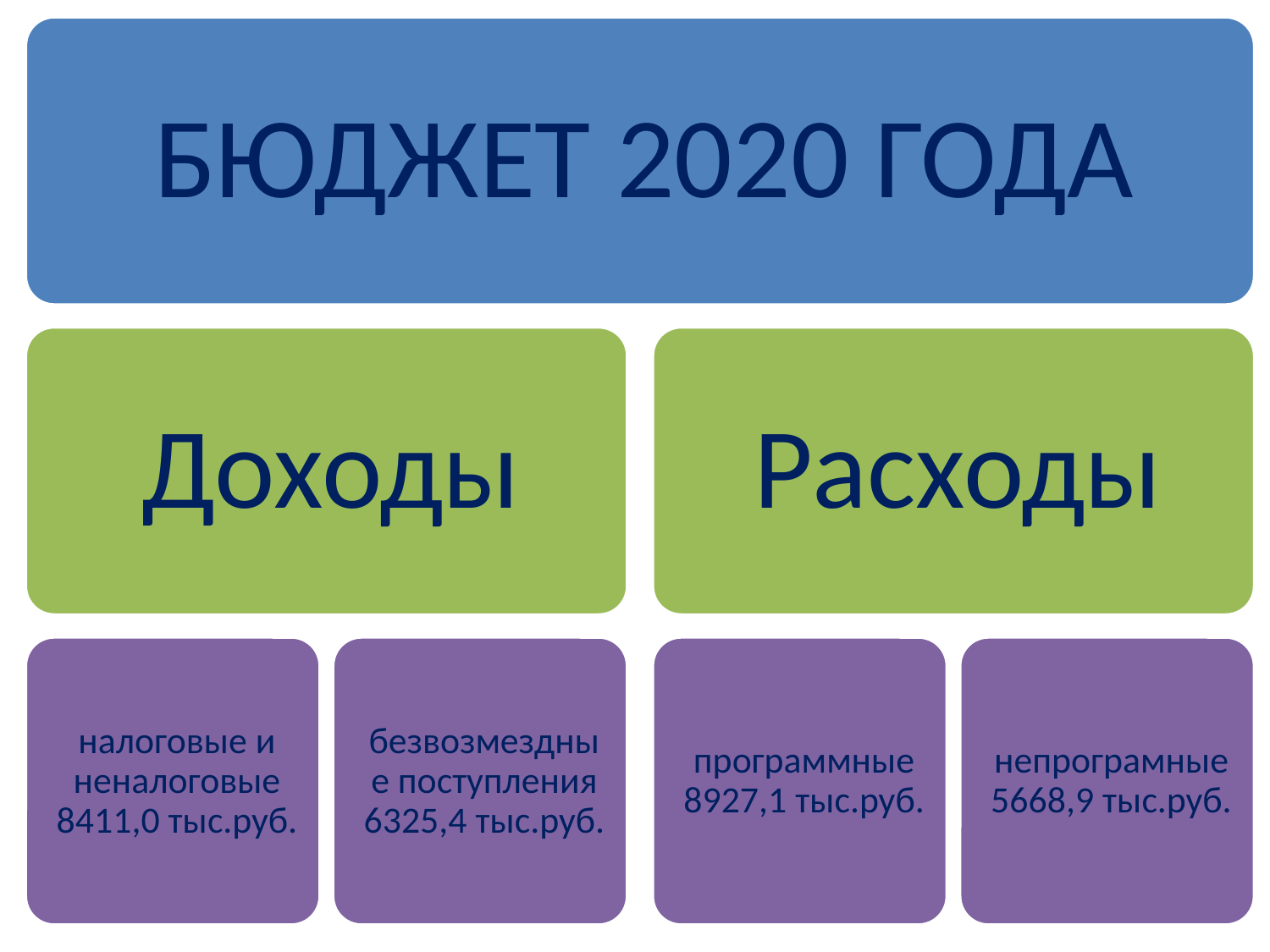

БЮДЖЕТ 2020 ГОДА
Доходы
налоговые и неналоговые 8411,0 тыс.руб.
безвозмездные поступления 6325,4 тыс.руб.
Расходы
программные 8927,1 тыс.руб.
непрограмные 5668,9 тыс.руб.